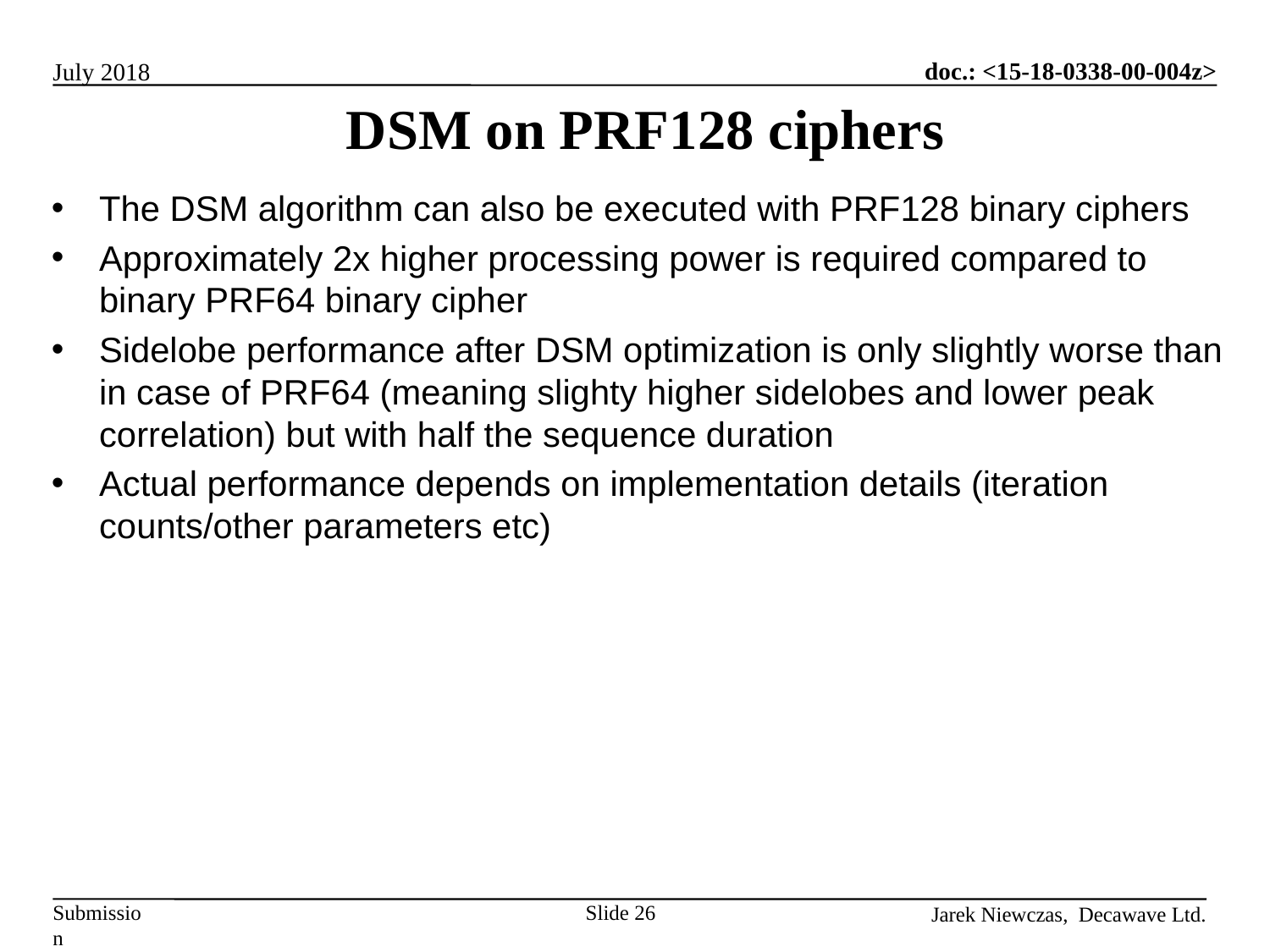

# DSM on PRF128 ciphers
The DSM algorithm can also be executed with PRF128 binary ciphers
Approximately 2x higher processing power is required compared to binary PRF64 binary cipher
Sidelobe performance after DSM optimization is only slightly worse than in case of PRF64 (meaning slighty higher sidelobes and lower peak correlation) but with half the sequence duration
Actual performance depends on implementation details (iteration counts/other parameters etc)